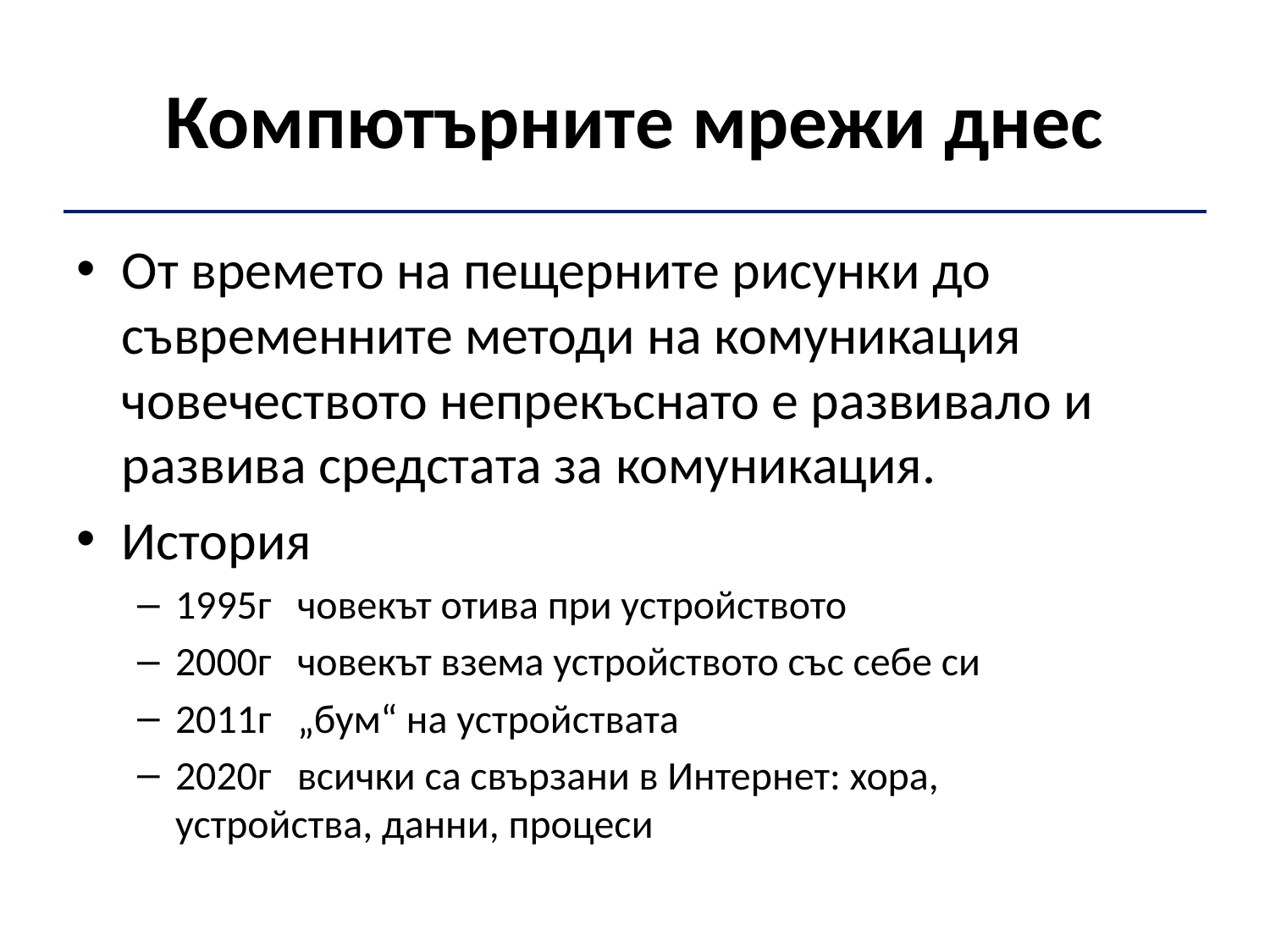

# Компютърните мрежи днес
От времето на пещерните рисунки до съвременните методи на комуникация човечеството непрекъснато е развивало и развива средстата за комуникация.
История
1995г 	човекът отива при устройството
2000г	човекът взема устройството със себе си
2011г	„бум“ на устройствата
2020г 	всички са свързани в Интернет: хора, 			устройства, данни, процеси